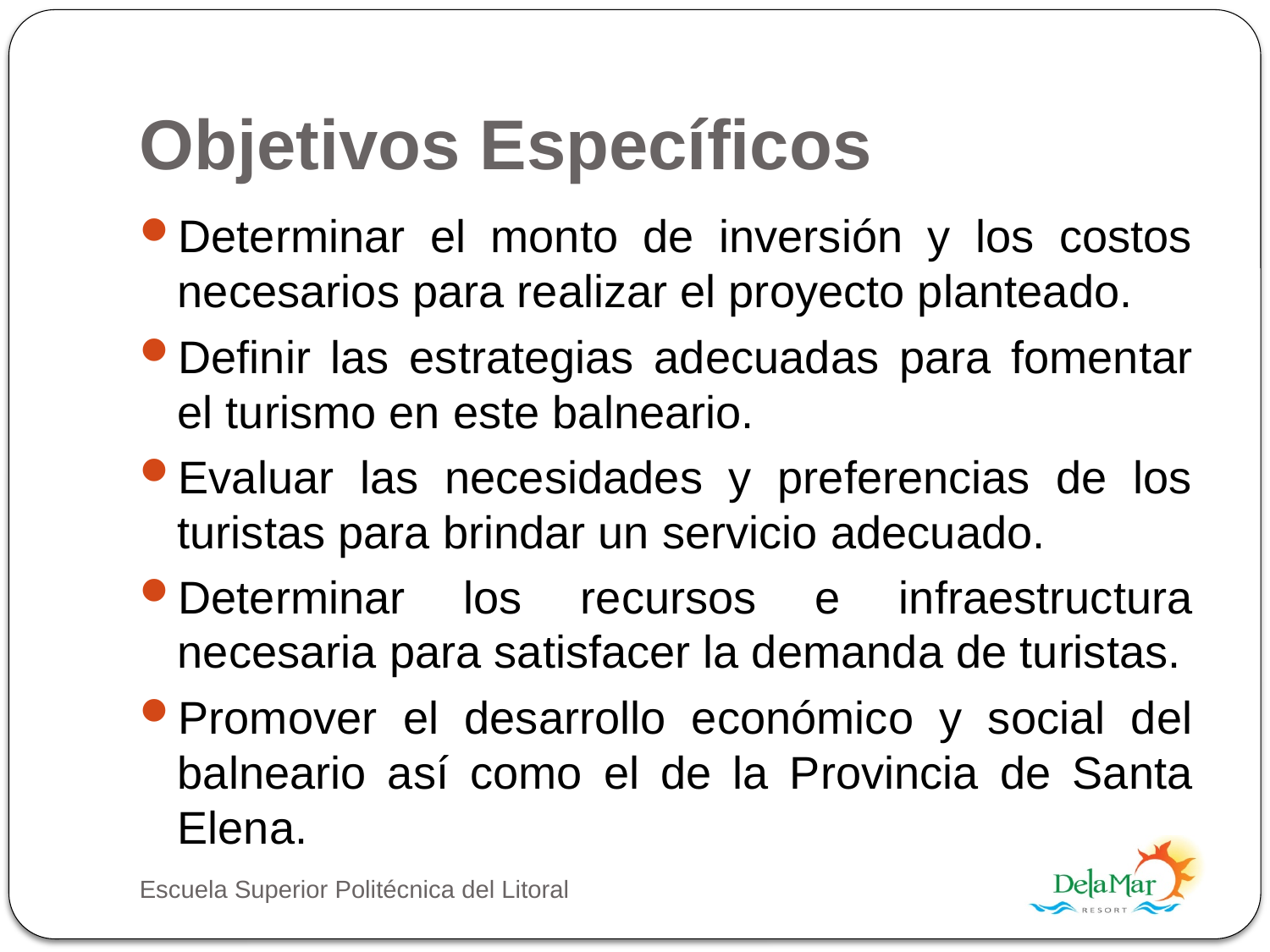

# Objetivos Específicos
Determinar el monto de inversión y los costos necesarios para realizar el proyecto planteado.
Definir las estrategias adecuadas para fomentar el turismo en este balneario.
Evaluar las necesidades y preferencias de los turistas para brindar un servicio adecuado.
Determinar los recursos e infraestructura necesaria para satisfacer la demanda de turistas.
Promover el desarrollo económico y social del balneario así como el de la Provincia de Santa Elena.

Escuela Superior Politécnica del Litoral